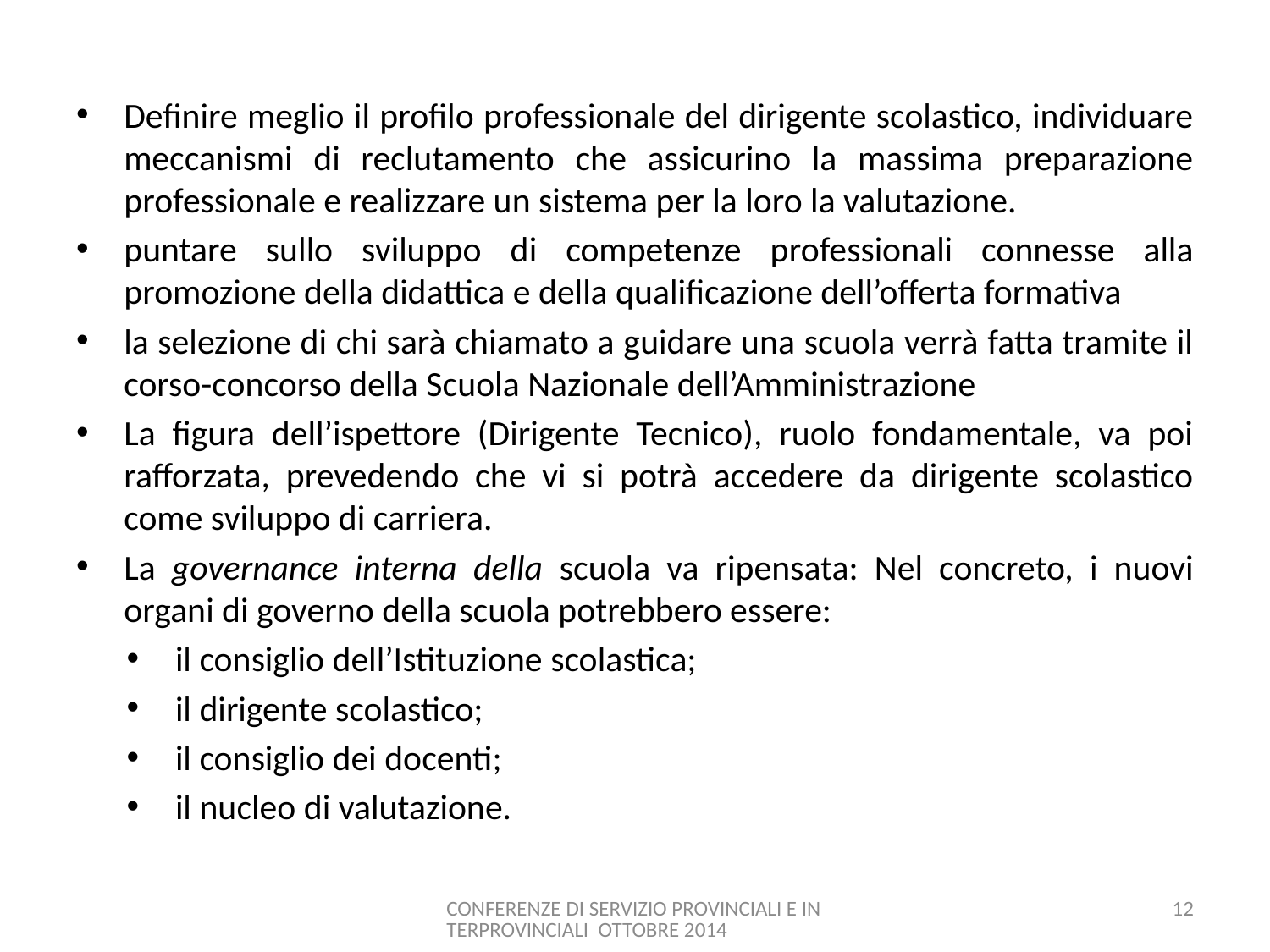

Definire meglio il profilo professionale del dirigente scolastico, individuare meccanismi di reclutamento che assicurino la massima preparazione professionale e realizzare un sistema per la loro la valutazione.
puntare sullo sviluppo di competenze professionali connesse alla promozione della didattica e della qualificazione dell’offerta formativa
la selezione di chi sarà chiamato a guidare una scuola verrà fatta tramite il corso-concorso della Scuola Nazionale dell’Amministrazione
La figura dell’ispettore (Dirigente Tecnico), ruolo fondamentale, va poi rafforzata, prevedendo che vi si potrà accedere da dirigente scolastico come sviluppo di carriera.
La governance interna della scuola va ripensata: Nel concreto, i nuovi organi di governo della scuola potrebbero essere:
il consiglio dell’Istituzione scolastica;
il dirigente scolastico;
il consiglio dei docenti;
il nucleo di valutazione.
CONFERENZE DI SERVIZIO PROVINCIALI E INTERPROVINCIALI  OTTOBRE 2014
12